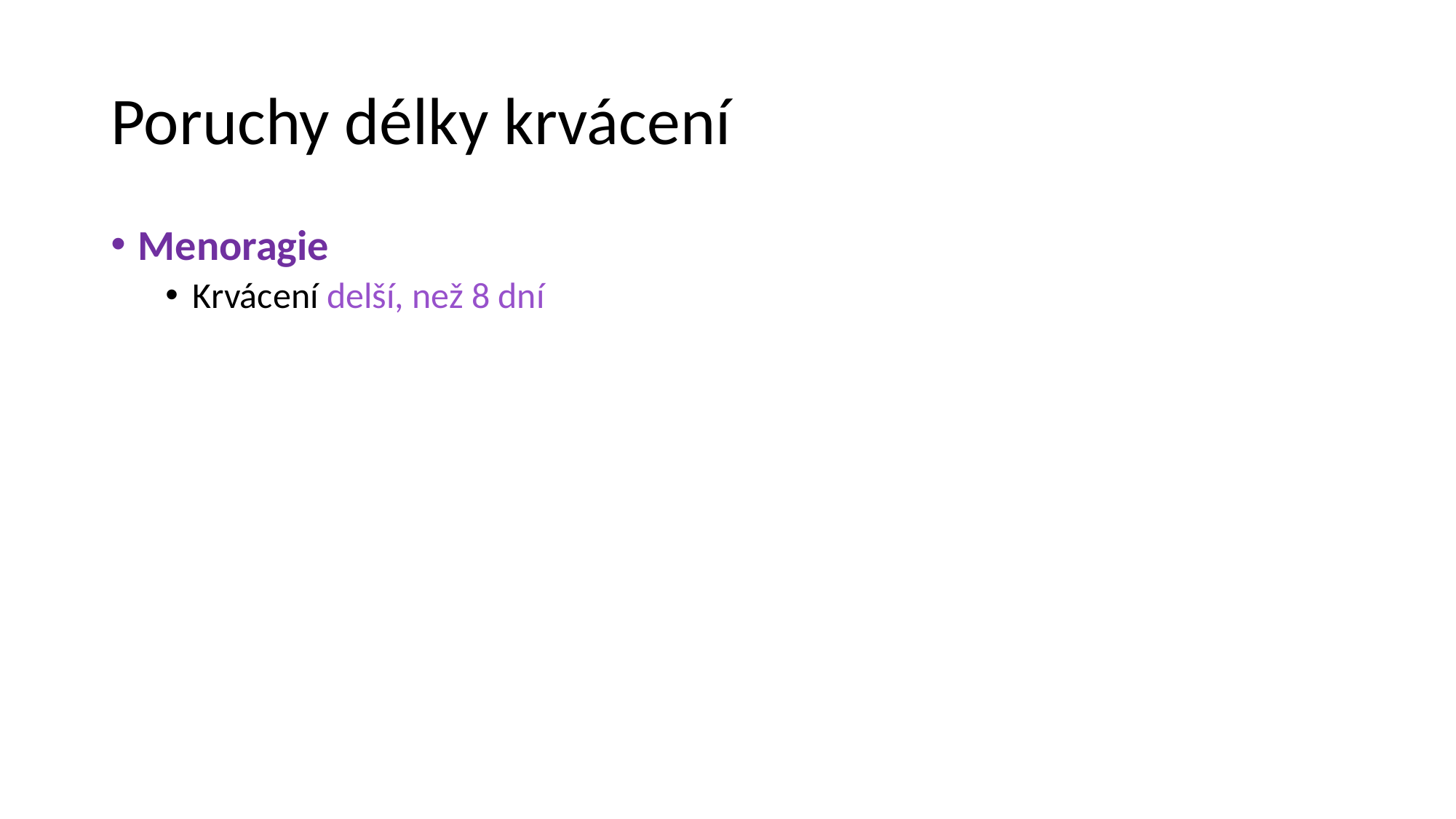

# Poruchy délky krvácení
Menoragie
Krvácení delší, než 8 dní